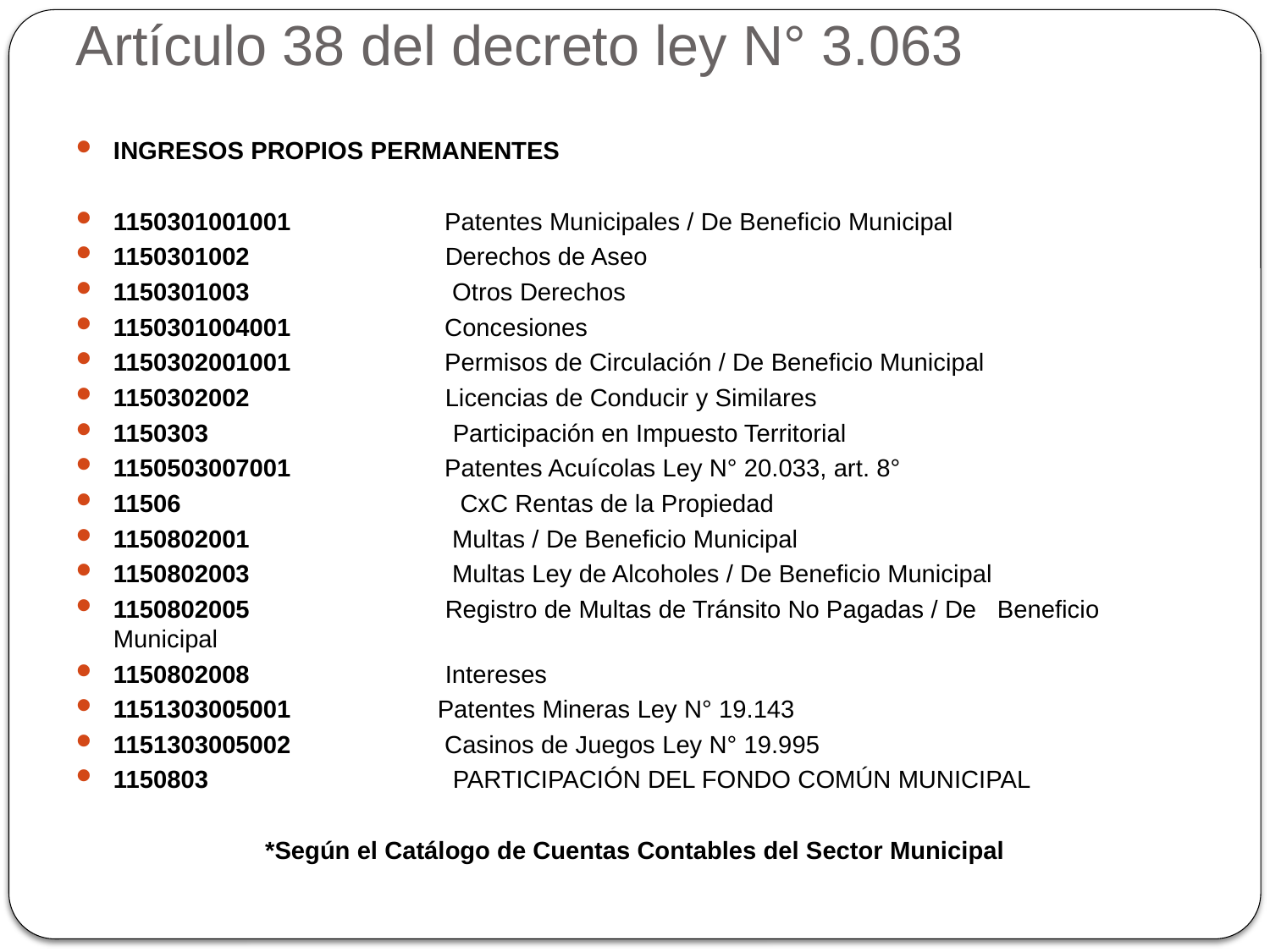

# Artículo 38 del decreto ley N° 3.063
INGRESOS PROPIOS PERMANENTES

1150301001001                      Patentes Municipales / De Beneficio Municipal
1150301002                            Derechos de Aseo
1150301003                             Otros Derechos
1150301004001                      Concesiones
1150302001001                      Permisos de Circulación / De Beneficio Municipal
1150302002                            Licencias de Conducir y Similares
1150303                                   Participación en Impuesto Territorial
1150503007001                      Patentes Acuícolas Ley N° 20.033, art. 8°
11506                                        CxC Rentas de la Propiedad
1150802001                             Multas / De Beneficio Municipal
1150802003                             Multas Ley de Alcoholes / De Beneficio Municipal
1150802005                            Registro de Multas de Tránsito No Pagadas / De   Beneﬁcio Municipal
1150802008                            Intereses
1151303005001                     Patentes Mineras Ley N° 19.143
1151303005002                      Casinos de Juegos Ley N° 19.995
1150803                                   PARTICIPACIÓN DEL FONDO COMÚN MUNICIPAL

*Según el Catálogo de Cuentas Contables del Sector Municipal